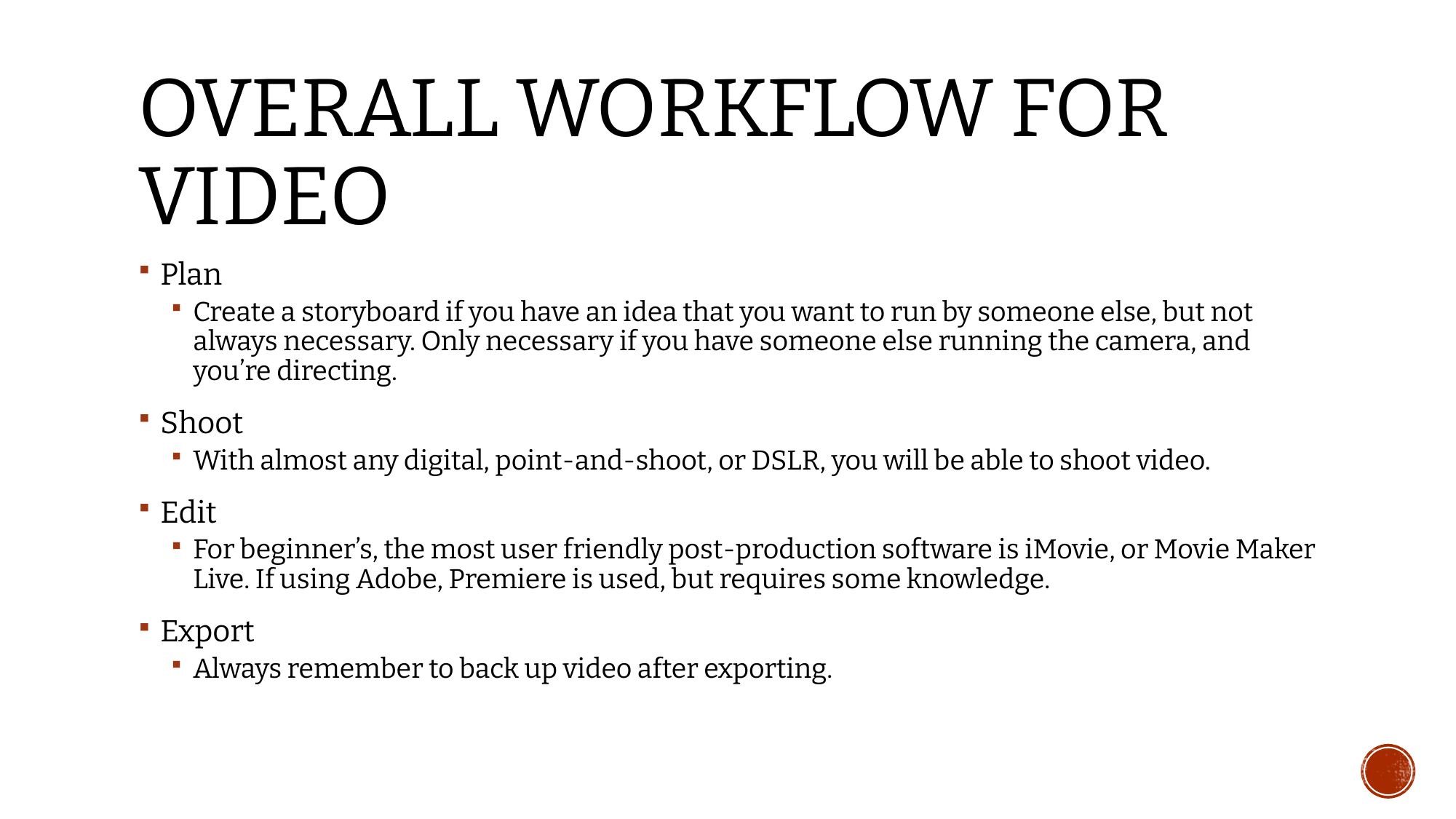

# Overall workflow for video
Plan
Create a storyboard if you have an idea that you want to run by someone else, but not always necessary. Only necessary if you have someone else running the camera, and you’re directing.
Shoot
With almost any digital, point-and-shoot, or DSLR, you will be able to shoot video.
Edit
For beginner’s, the most user friendly post-production software is iMovie, or Movie Maker Live. If using Adobe, Premiere is used, but requires some knowledge.
Export
Always remember to back up video after exporting.